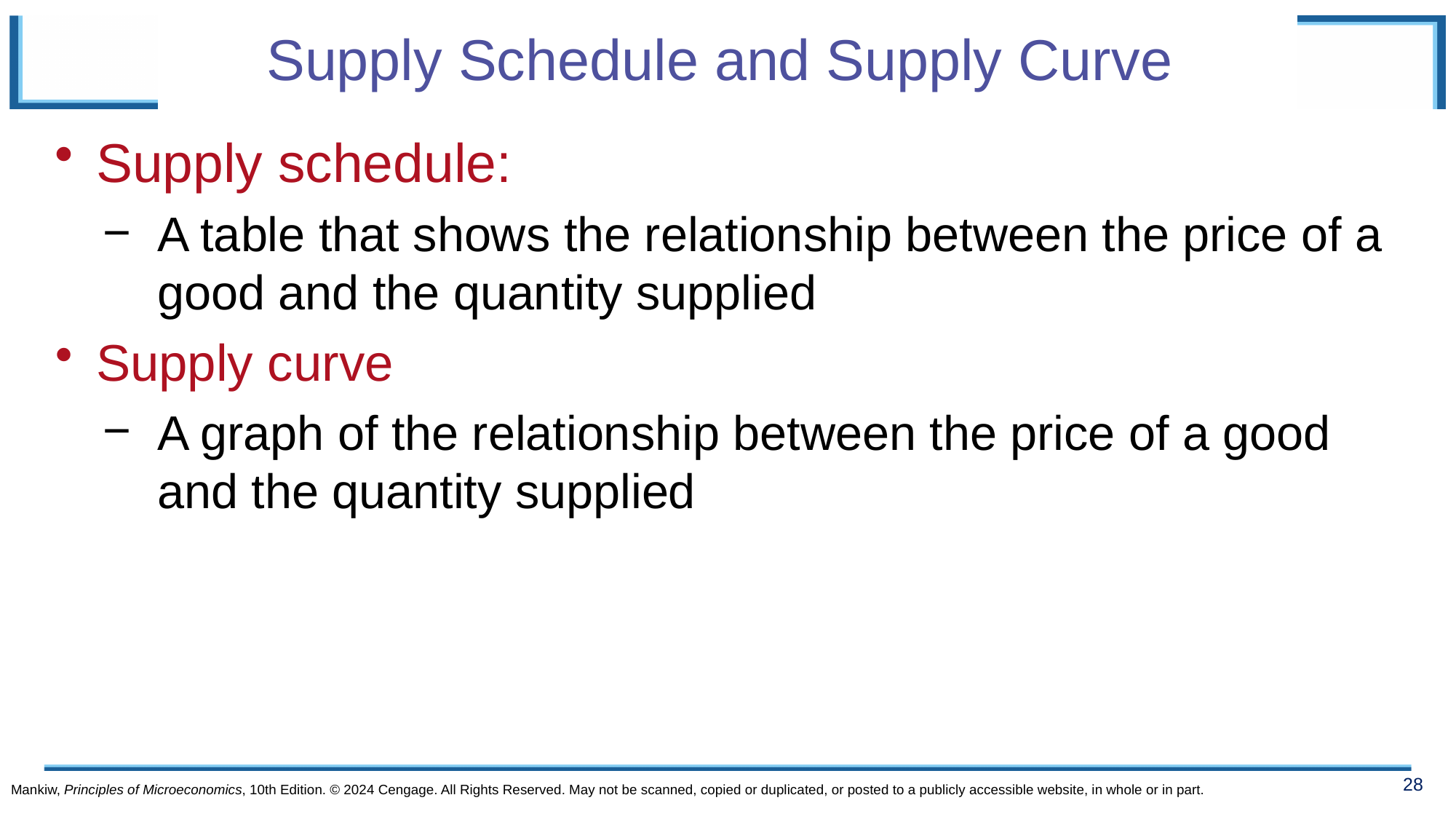

# Supply Schedule and Supply Curve
Supply schedule:
A table that shows the relationship between the price of a good and the quantity supplied
Supply curve
A graph of the relationship between the price of a good and the quantity supplied
Mankiw, Principles of Microeconomics, 10th Edition. © 2024 Cengage. All Rights Reserved. May not be scanned, copied or duplicated, or posted to a publicly accessible website, in whole or in part.
28